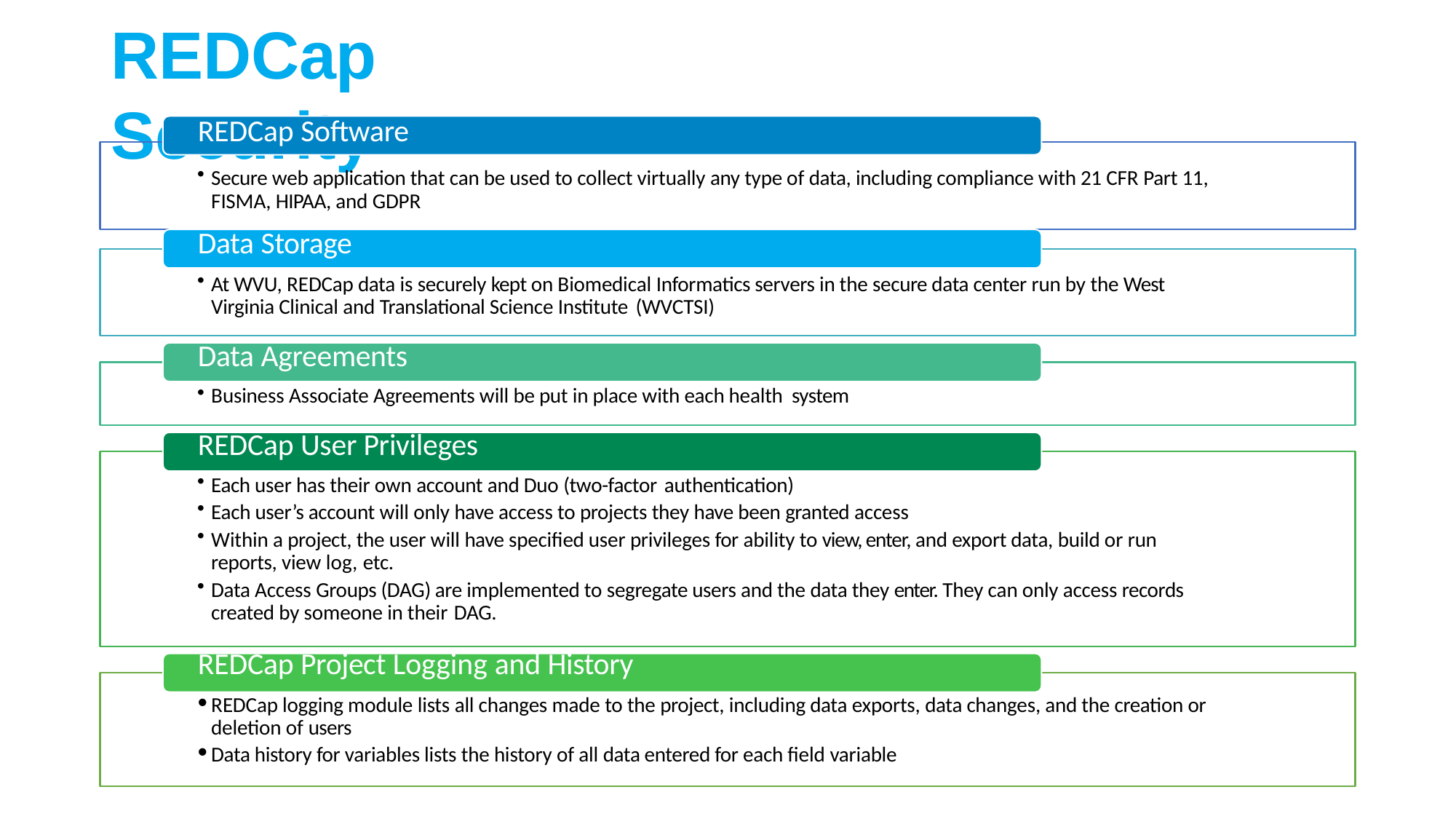

# REDCap Security
REDCap Software
Secure web application that can be used to collect virtually any type of data, including compliance with 21 CFR Part 11,  FISMA, HIPAA, and GDPR
Data Storage
At WVU, REDCap data is securely kept on Biomedical Informatics servers in the secure data center run by the West  Virginia Clinical and Translational Science Institute (WVCTSI)
Data Agreements
Business Associate Agreements will be put in place with each health system
REDCap User Privileges
Each user has their own account and Duo (two-factor authentication)
Each user’s account will only have access to projects they have been granted access
Within a project, the user will have specified user privileges for ability to view, enter, and export data, build or run  reports, view log, etc.
Data Access Groups (DAG) are implemented to segregate users and the data they enter. They can only access records  created by someone in their DAG.

REDCap Project Logging and History
REDCap logging module lists all changes made to the project, including data exports, data changes, and the creation or  deletion of users
Data history for variables lists the history of all data entered for each field variable